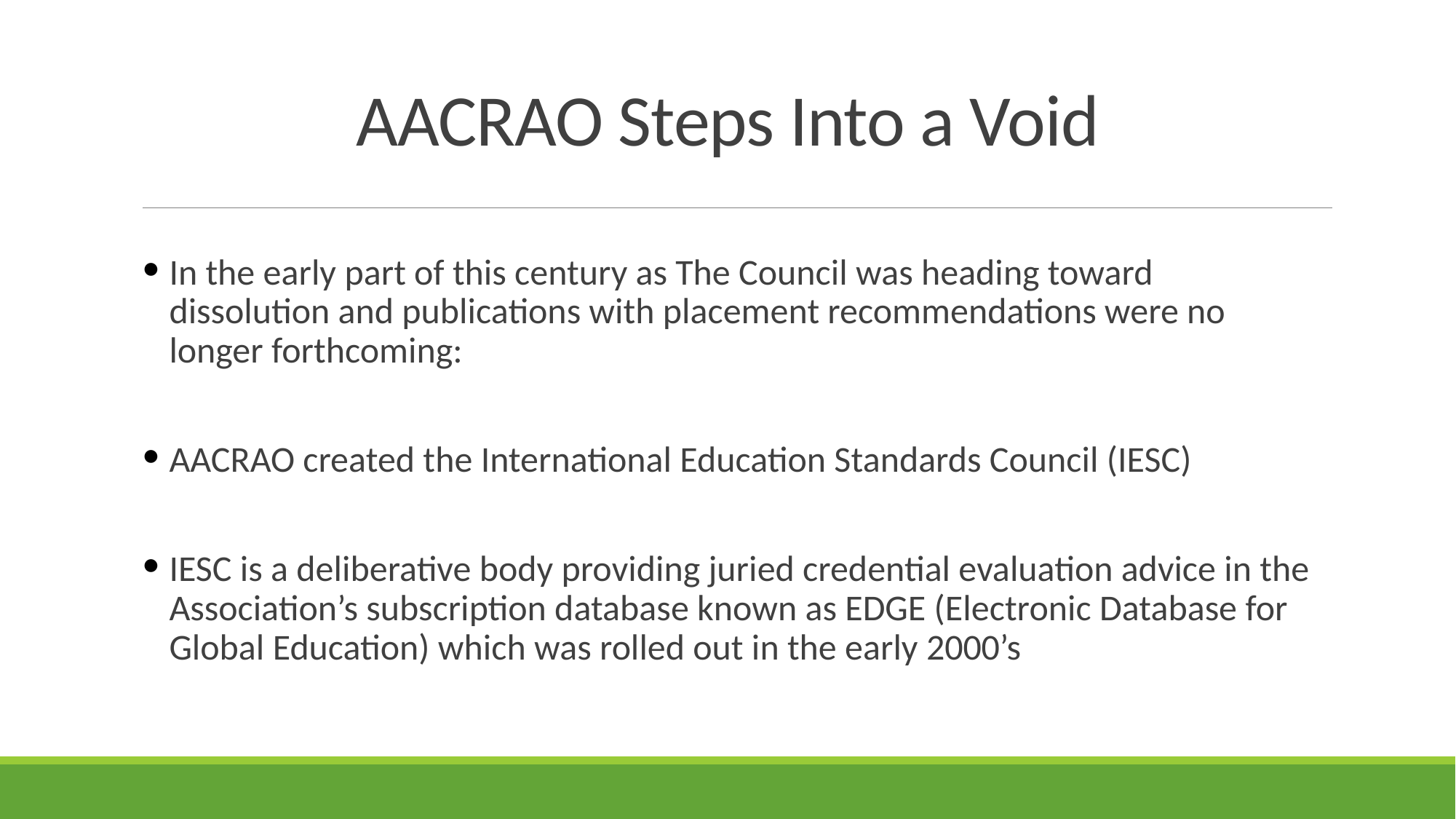

# AACRAO Steps Into a Void
In the early part of this century as The Council was heading toward dissolution and publications with placement recommendations were no longer forthcoming:

AACRAO created the International Education Standards Council (IESC)

IESC is a deliberative body providing juried credential evaluation advice in the Association’s subscription database known as EDGE (Electronic Database for Global Education) which was rolled out in the early 2000’s